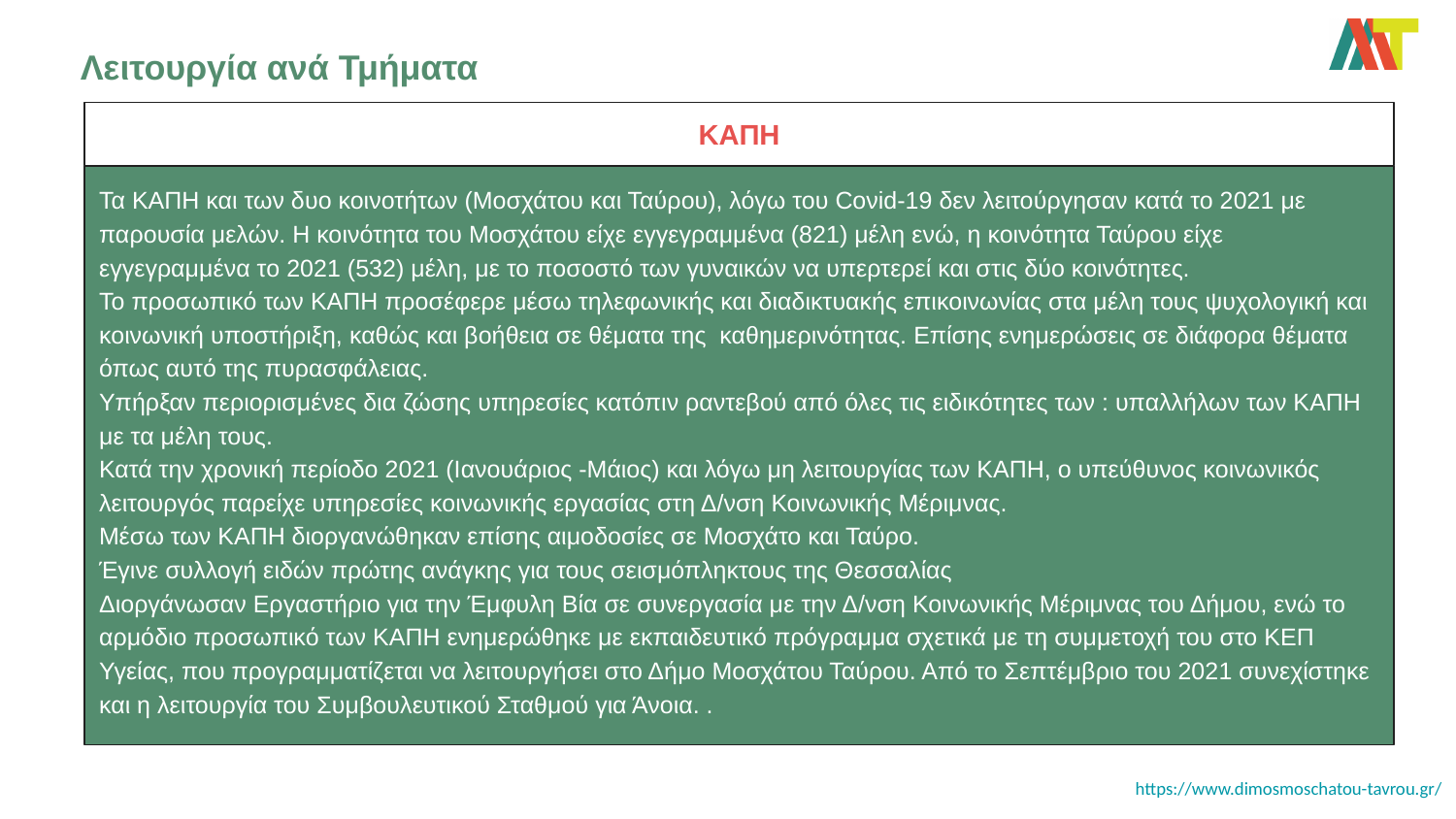

# Λειτουργία ανά Τμήματα
ΚΑΠΗ
Τα ΚΑΠΗ και των δυο κοινοτήτων (Μοσχάτου και Ταύρου), λόγω του Coνid-19 δεν λειτούργησαν κατά το 2021 με παρουσία μελών. Η κοινότητα του Μοσχάτου είχε εγγεγραμμένα (821) μέλη ενώ, η κοινότητα Ταύρου είχε εγγεγραμμένα το 2021 (532) μέλη, με το ποσοστό των γυναικών να υπερτερεί και στις δύο κοινότητες.
Το προσωπικό των ΚΑΠΗ προσέφερε μέσω τηλεφωνικής και διαδικτυακής επικοινωνίας στα μέλη τους ψυχολογική και κοινωνική υποστήριξη, καθώς και βοήθεια σε θέματα της  καθημερινότητας. Επίσης ενημερώσεις σε διάφορα θέματα όπως αυτό της πυρασφάλειας.
Υπήρξαν περιορισμένες δια ζώσης υπηρεσίες κατόπιν ραντεβού από όλες τις ειδικότητες των : υπαλλήλων των ΚΑΠΗ με τα μέλη τους.
Κατά την χρονική περίοδο 2021 (Ιανουάριος -Μάιος) και λόγω μη λειτουργίας των ΚΑΠΗ, ο υπεύθυνος κοινωνικός λειτουργός παρείχε υπηρεσίες κοινωνικής εργασίας στη Δ/νση Κοινωνικής Μέριμνας.
Μέσω των ΚΑΠΗ διοργανώθηκαν επίσης αιμοδοσίες σε Μοσχάτο και Ταύρο.
Έγινε συλλογή ειδών πρώτης ανάγκης για τους σεισμόπληκτους της Θεσσαλίας
Διοργάνωσαν Εργαστήριο για την Έμφυλη Βία σε συνεργασία με την Δ/νση Κοινωνικής Μέριμνας του Δήμου, ενώ το αρμόδιο προσωπικό των ΚΑΠΗ ενημερώθηκε με εκπαιδευτικό πρόγραμμα σχετικά με τη συμμετοχή του στο ΚΕΠ Υγείας, που προγραμματίζεται να λειτουργήσει στο Δήμο Μοσχάτου Ταύρου. Από το Σεπτέμβριο του 2021 συνεχίστηκε και η λειτουργία του Συμβουλευτικού Σταθμού για Άνοια. .
https://www.dimosmoschatou-tavrou.gr/